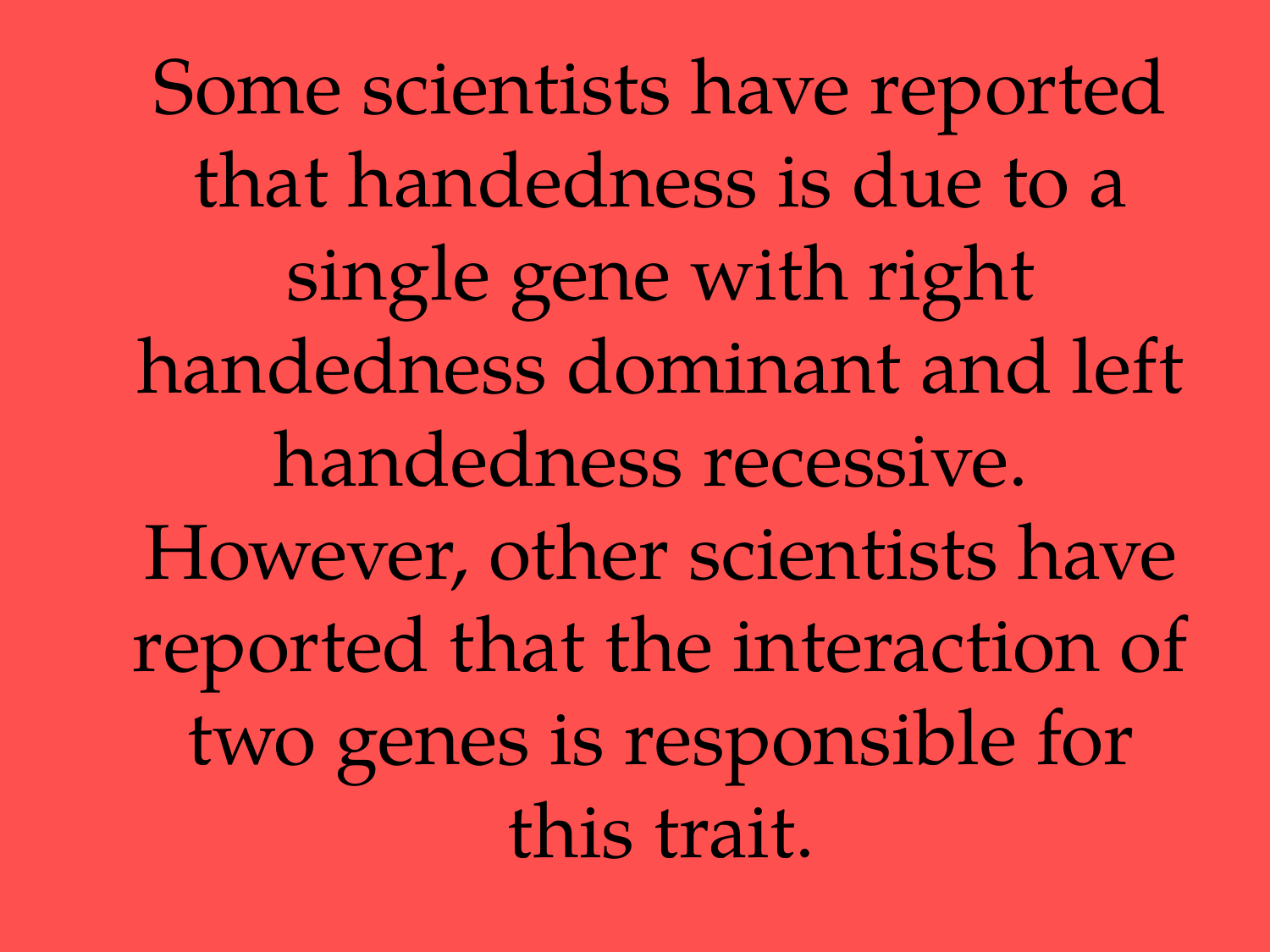

# Some scientists have reported that handedness is due to a single gene with right handedness dominant and left handedness recessive.  However, other scientists have reported that the interaction of two genes is responsible for this trait.